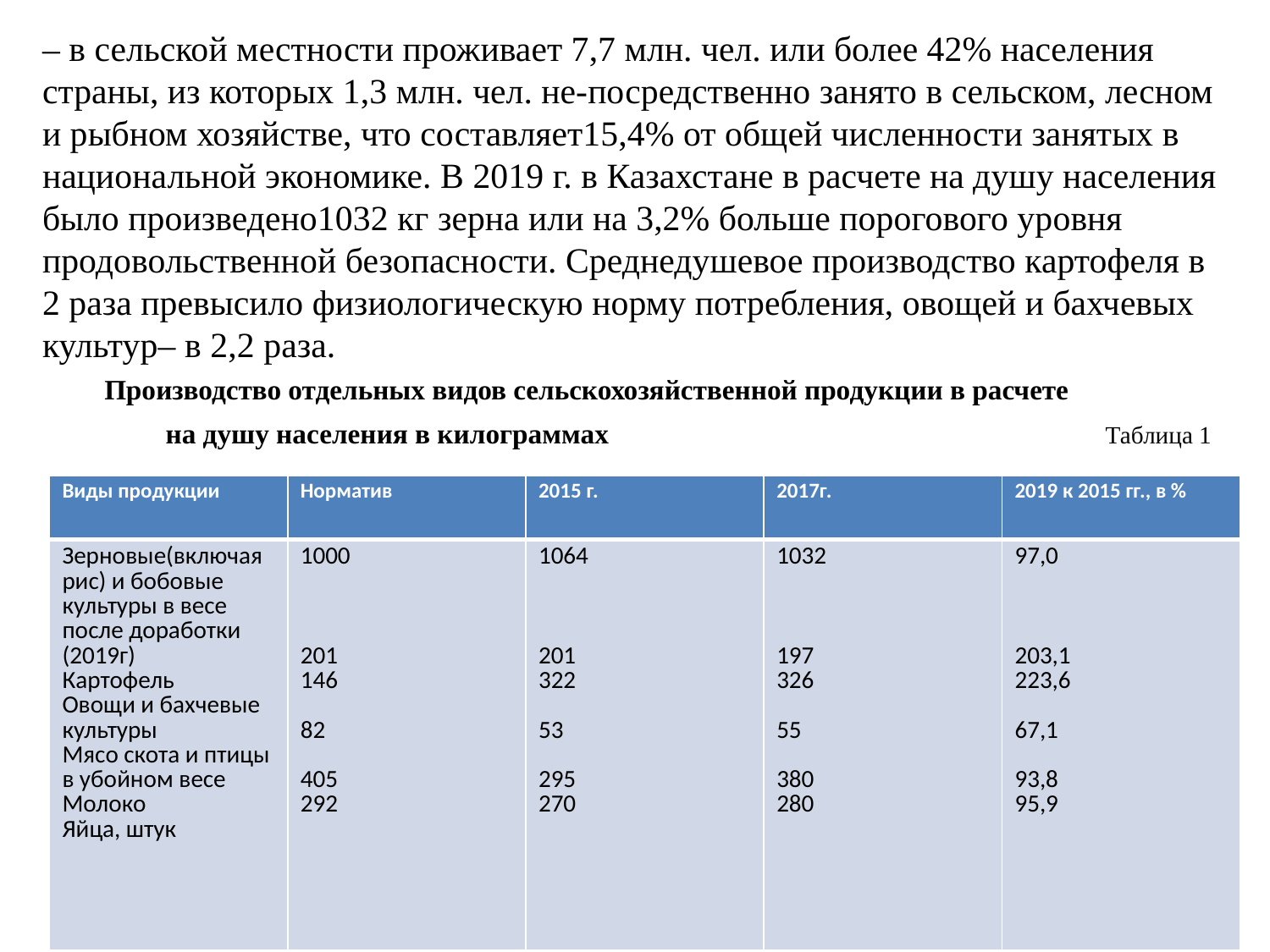

– в сельской местности проживает 7,7 млн. чел. или более 42% населения страны, из которых 1,3 млн. чел. не-посредственно занято в сельском, лесном и рыбном хозяйстве, что составляет15,4% от общей численности занятых в национальной экономике. В 2019 г. в Казахстане в расчете на душу населения было произведено1032 кг зерна или на 3,2% больше порогового уровня продовольственной безопасности. Среднедушевое производство картофеля в 2 раза превысило физиологическую норму потребления, овощей и бахчевых культур– в 2,2 раза.
       Производство отдельных видов сельскохозяйственной продукции в расчете
на душу населения в килограммах                                                                       Таблица 1
| Виды продукции | Норматив | 2015 г. | 2017г. | 2019 к 2015 гг., в % |
| --- | --- | --- | --- | --- |
| Зерновые(включая рис) и бобовые культуры в весе после доработки (2019г) Картофель Овощи и бахчевые культуры Мясо скота и птицы в убойном весе Молоко Яйца, штук | 1000 201 146 82 405 292 | 1064 201 322 53 295 270 | 1032 197 326 55 380 280 | 97,0 203,1 223,6 67,1 93,8 95,9 |